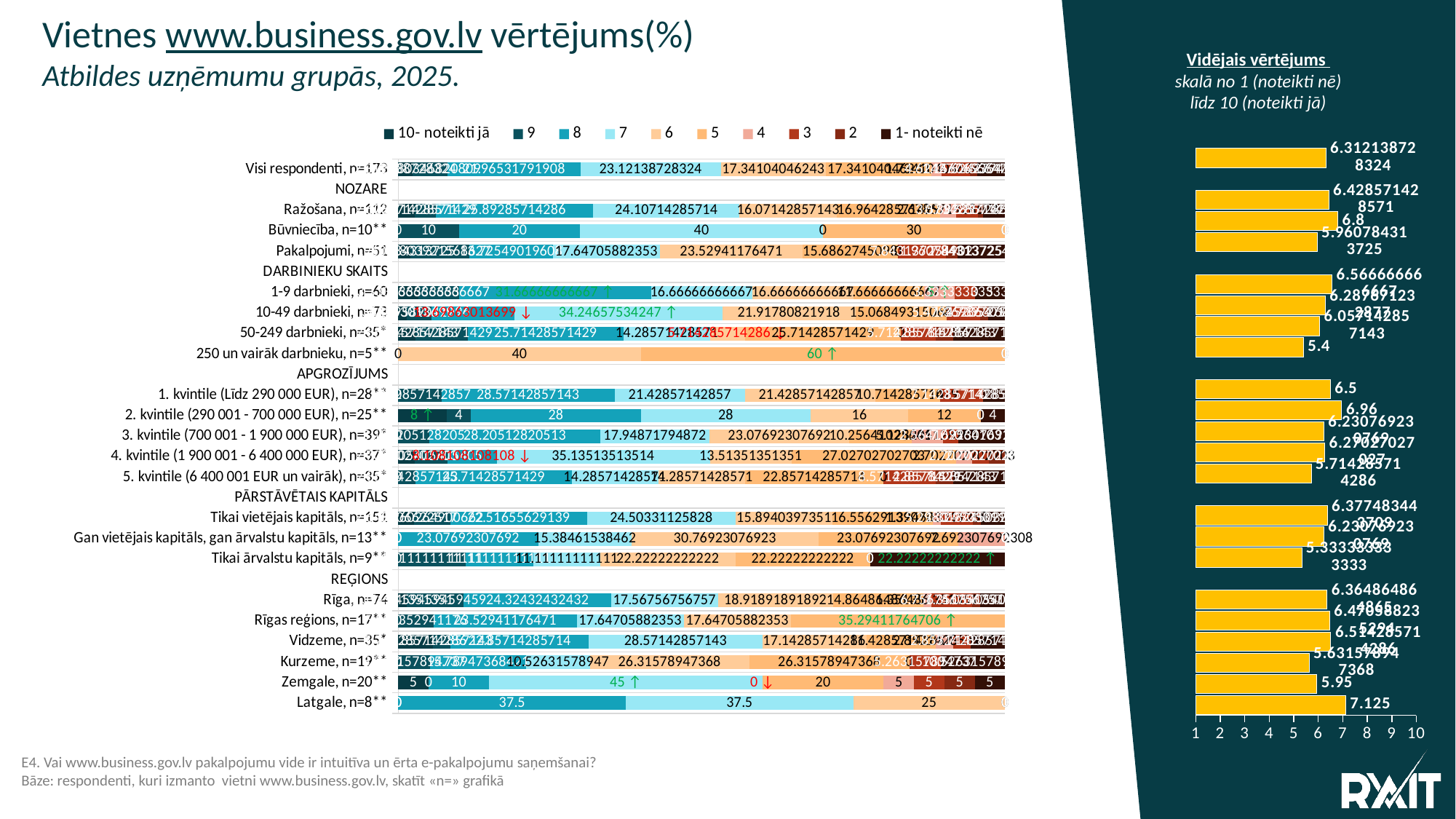

Vietnes www.business.gov.lv vērtējums(%)
Atbildes uzņēmumu grupās, 2025.
Vidējais vērtējums
skalā no 1 (noteikti nē) līdz 10 (noteikti jā)

### Chart

| Category | Vai www.business.gov.lv pakalpojumu vide ir intuitīva un ērta e-pakalpojumu saņemšanai? |
|---|---|
| Visi respondenti, n=506 | 6.312138728324 |
| NOZARE | None |
| Ražošana, n=325 | 6.428571428571 |
| Būvniecība, n=34* | 6.8 |
| Pakalpojumi, n=147 | 5.960784313725 |
| DARBINIEKU SKAITS | None |
| 1-9 darbnieki, n=208 | 6.566666666667 |
| 10-49 darbnieki, n=202 | 6.287671232877 |
| 50-249 darbnieki, n=83 | 6.057142857143 |
| 250 un vairāk darbnieku, n=13** | 5.4 |
| APGROZĪJUMS | None |
| 1. kvintile (Līdz 290 000 EUR), n=87 | 6.5 |
| 2. kvintile (290 001 - 700 000 EUR), n=96 | 6.96 |
| 3. kvintile (700 001 - 1 900 000 EUR), n=88 | 6.230769230769 |
| 4. kvintile (1 900 001 - 6 400 000 EUR), n=92 | 6.27027027027 |
| 5. kvintile (6 400 001 EUR un vairāk), n=91 | 5.714285714286 |
| PĀRSTĀVĒTAIS KAPITĀLS | None |
| Tikai vietējais kapitāls, n=424 | 6.377483443709 |
| Gan vietējais kapitāls, gan ārvalstu kapitāls, n=37* | 6.230769230769 |
| Tikai ārvalstu kapitāls, n=45* | 5.333333333333 |
| REĢIONS | None |
| Rīga, n=206 | 6.364864864865 |
| Rīgas reģions, n=66 | 6.470588235294 |
| Vidzeme, n=81 | 6.514285714286 |
| Kurzeme, n=70 | 5.631578947368 |
| Zemgale, n=53 | 5.95 |
| Latgale, n=30* | 7.125 |

### Chart

| Category | 10- noteikti jā  | 9  | 8  | 7  | 6  | 5  | 4  | 3  | 2  | 1- noteikti nē  |
|---|---|---|---|---|---|---|---|---|---|---|
| Visi respondenti, n=173 | 2.312138728324 | 5.780346820809 | 21.96531791908 | 23.12138728324 | 17.34104046243 | 17.34104046243 | 1.734104046243 | 4.624277456647 | 1.156069364162 | 4.624277456647 |
| NOZARE | None | None | None | None | None | None | None | None | None | None |
| Ražošana, n=112 | 2.678571428571 | 3.571428571429 | 25.89285714286 | 24.10714285714 | 16.07142857143 | 16.96428571429 | 2.678571428571 | 3.571428571429 | 0.8928571428571 | 3.571428571429 |
| Būvniecība, n=10** | 0.0 | 10.0 | 20.0 | 40.0 | 0.0 | 30.0 | 0.0 | 0.0 | 0.0 | 0.0 |
| Pakalpojumi, n=51 | 1.960784313725 | 9.803921568627 | 13.72549019608 | 17.64705882353 | 23.52941176471 | 15.6862745098 | 0.0 | 7.843137254902 | 1.960784313725 | 7.843137254902 |
| DARBINIEKU SKAITS | None | None | None | None | None | None | None | None | None | None |
| 1-9 darbnieki, n=60 | 3.333333333333 | 6.666666666667 | 31.66666666667 | 16.66666666667 | 16.66666666667 | 11.66666666667 | 5.0 | 3.333333333333 | 0.0 | 5.0 |
| 10-49 darbnieki, n=73 | 1.369863013699 | 4.109589041096 | 13.69863013699 | 34.24657534247 | 21.91780821918 | 15.06849315068 | 0.0 | 5.479452054795 | 1.369863013699 | 2.739726027397 |
| 50-249 darbnieki, n=35* | 2.857142857143 | 8.571428571429 | 25.71428571429 | 14.28571428571 | 5.714285714286 | 25.71428571429 | 0.0 | 5.714285714286 | 2.857142857143 | 8.571428571429 |
| 250 un vairāk darbnieku, n=5** | 0.0 | 0.0 | 0.0 | 0.0 | 40.0 | 60.0 | 0.0 | 0.0 | 0.0 | 0.0 |
| APGROZĪJUMS | None | None | None | None | None | None | None | None | None | None |
| 1. kvintile (Līdz 290 000 EUR), n=28** | 0.0 | 7.142857142857 | 28.57142857143 | 21.42857142857 | 21.42857142857 | 10.71428571429 | 0.0 | 7.142857142857 | 0.0 | 3.571428571429 |
| 2. kvintile (290 001 - 700 000 EUR), n=25** | 8.0 | 4.0 | 28.0 | 28.0 | 16.0 | 12.0 | 0.0 | 0.0 | 0.0 | 4.0 |
| 3. kvintile (700 001 - 1 900 000 EUR), n=39* | 0.0 | 5.128205128205 | 28.20512820513 | 17.94871794872 | 23.07692307692 | 10.25641025641 | 5.128205128205 | 2.564102564103 | 0.0 | 7.692307692308 |
| 4. kvintile (1 900 001 - 6 400 000 EUR), n=37* | 2.702702702703 | 5.405405405405 | 8.108108108108 | 35.13513513514 | 13.51351351351 | 27.02702702703 | 2.702702702703 | 2.702702702703 | 2.702702702703 | 0.0 |
| 5. kvintile (6 400 001 EUR un vairāk), n=35* | 0.0 | 2.857142857143 | 25.71428571429 | 14.28571428571 | 14.28571428571 | 22.85714285714 | 0.0 | 8.571428571429 | 2.857142857143 | 8.571428571429 |
| PĀRSTĀVĒTAIS KAPITĀLS | None | None | None | None | None | None | None | None | None | None |
| Tikai vietējais kapitāls, n=151 | 2.649006622517 | 5.960264900662 | 22.51655629139 | 24.50331125828 | 15.8940397351 | 16.55629139073 | 1.324503311258 | 5.298013245033 | 1.324503311258 | 3.973509933775 |
| Gan vietējais kapitāls, gan ārvalstu kapitāls, n=13** | 0.0 | 0.0 | 23.07692307692 | 15.38461538462 | 30.76923076923 | 23.07692307692 | 7.692307692308 | 0.0 | 0.0 | 0.0 |
| Tikai ārvalstu kapitāls, n=9** | 0.0 | 11.11111111111 | 11.11111111111 | 11.11111111111 | 22.22222222222 | 22.22222222222 | 0.0 | 0.0 | 0.0 | 22.22222222222 |
| REĢIONS | None | None | None | None | None | None | None | None | None | None |
| Rīga, n=74 | 1.351351351351 | 9.459459459459 | 24.32432432432 | 17.56756756757 | 18.91891891892 | 14.86486486486 | 1.351351351351 | 6.756756756757 | 1.351351351351 | 4.054054054054 |
| Rīgas reģions, n=17** | 0.0 | 5.882352941176 | 23.52941176471 | 17.64705882353 | 17.64705882353 | 35.29411764706 | 0.0 | 0.0 | 0.0 | 0.0 |
| Vidzeme, n=35* | 5.714285714286 | 2.857142857143 | 22.85714285714 | 28.57142857143 | 17.14285714286 | 11.42857142857 | 2.857142857143 | 2.857142857143 | 0.0 | 5.714285714286 |
| Kurzeme, n=19** | 0.0 | 5.263157894737 | 15.78947368421 | 10.52631578947 | 26.31578947368 | 26.31578947368 | 0.0 | 5.263157894737 | 0.0 | 10.52631578947 |
| Zemgale, n=20** | 5.0 | 0.0 | 10.0 | 45.0 | 0.0 | 20.0 | 5.0 | 5.0 | 5.0 | 5.0 |
| Latgale, n=8** | 0.0 | 0.0 | 37.5 | 37.5 | 25.0 | 0.0 | 0.0 | 0.0 | 0.0 | 0.0 |
E4. Vai www.business.gov.lv pakalpojumu vide ir intuitīva un ērta e-pakalpojumu saņemšanai?
Bāze: respondenti, kuri izmanto  vietni www.business.gov.lv, skatīt «n=» grafikā